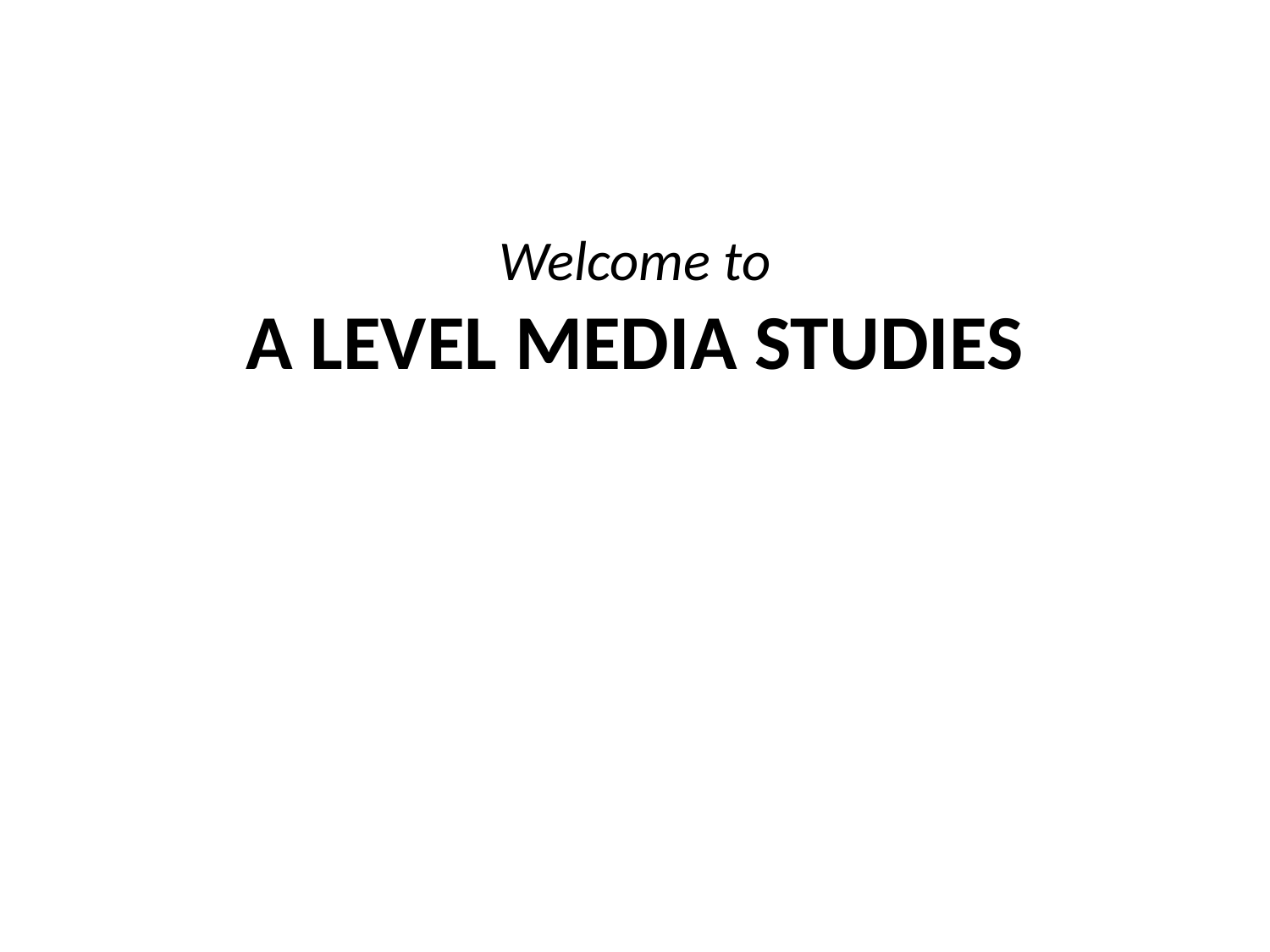

# Welcome to A LEVEL MEDIA STUDIES